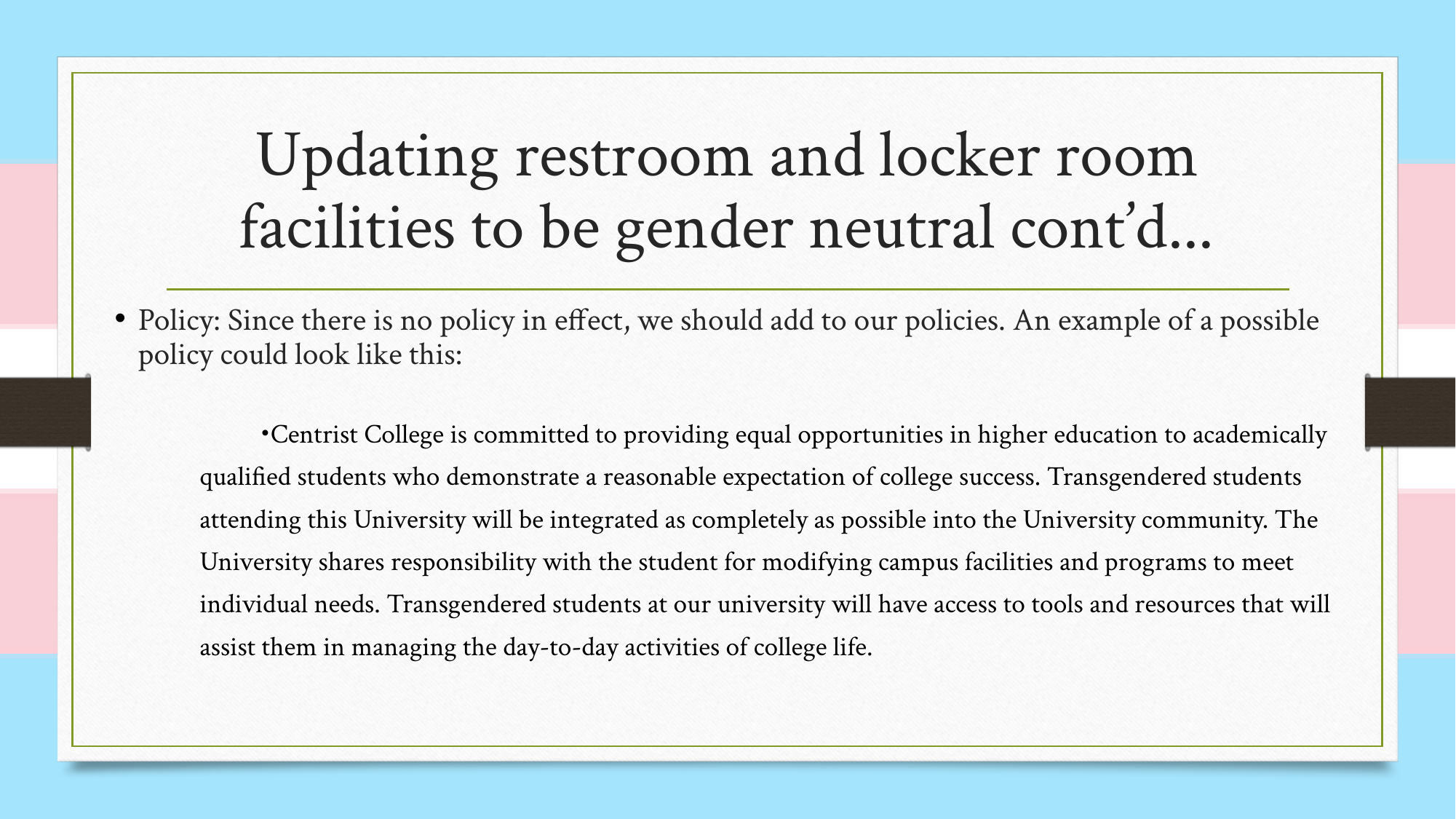

# Updating restroom and locker room facilities to be gender neutral cont’d...

Policy: Since there is no policy in effect, we should add to our policies. An example of a possible policy could look like this:

Centrist College is committed to providing equal opportunities in higher education to academically qualified students who demonstrate a reasonable expectation of college success. Transgendered students attending this University will be integrated as completely as possible into the University community. The University shares responsibility with the student for modifying campus facilities and programs to meet individual needs. Transgendered students at our university will have access to tools and resources that will assist them in managing the day-to-day activities of college life.